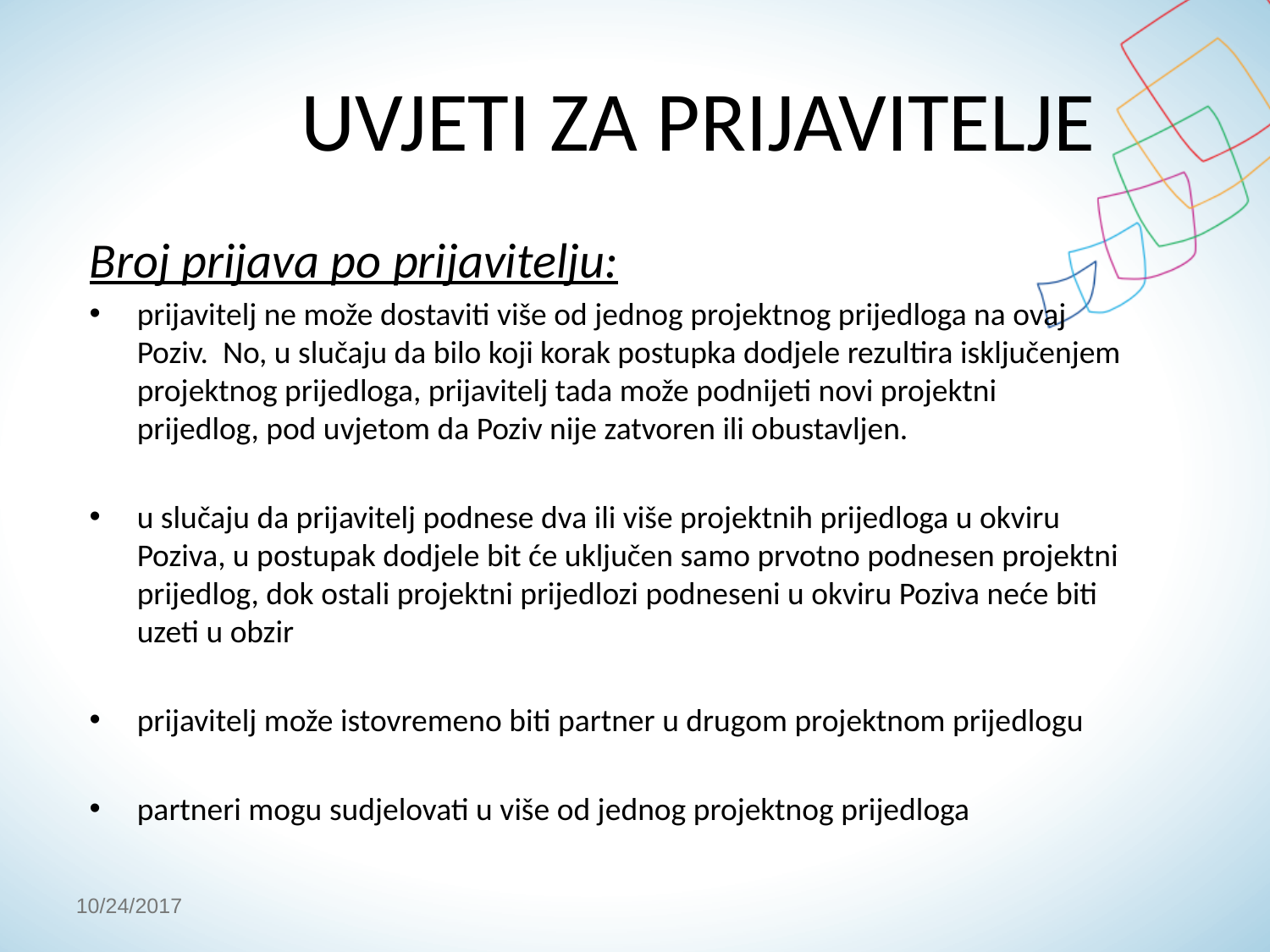

# UVJETI ZA PRIJAVITELJE
Broj prijava po prijavitelju:
prijavitelj ne može dostaviti više od jednog projektnog prijedloga na ovaj Poziv.  No, u slučaju da bilo koji korak postupka dodjele rezultira isključenjem projektnog prijedloga, prijavitelj tada može podnijeti novi projektni prijedlog, pod uvjetom da Poziv nije zatvoren ili obustavljen.

u slučaju da prijavitelj podnese dva ili više projektnih prijedloga u okviru Poziva, u postupak dodjele bit će uključen samo prvotno podnesen projektni prijedlog, dok ostali projektni prijedlozi podneseni u okviru Poziva neće biti uzeti u obzir

prijavitelj može istovremeno biti partner u drugom projektnom prijedlogu

partneri mogu sudjelovati u više od jednog projektnog prijedloga